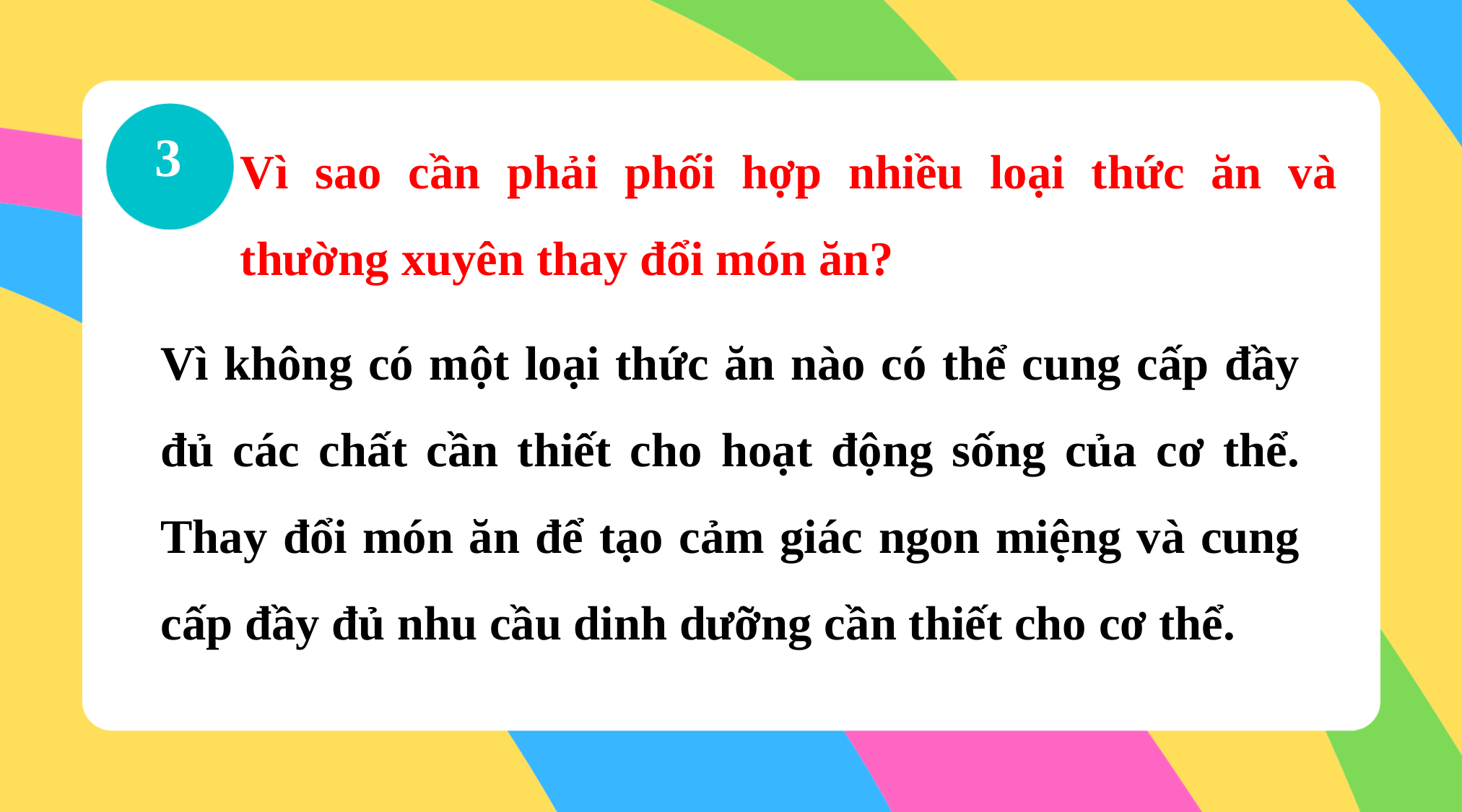

Vì sao cần phải phối hợp nhiều loại thức ăn và thường xuyên thay đổi món ăn?
3
Vì không có một loại thức ăn nào có thể cung cấp đầy đủ các chất cần thiết cho hoạt động sống của cơ thể. Thay đổi món ăn để tạo cảm giác ngon miệng và cung cấp đầy đủ nhu cầu dinh dưỡng cần thiết cho cơ thể.